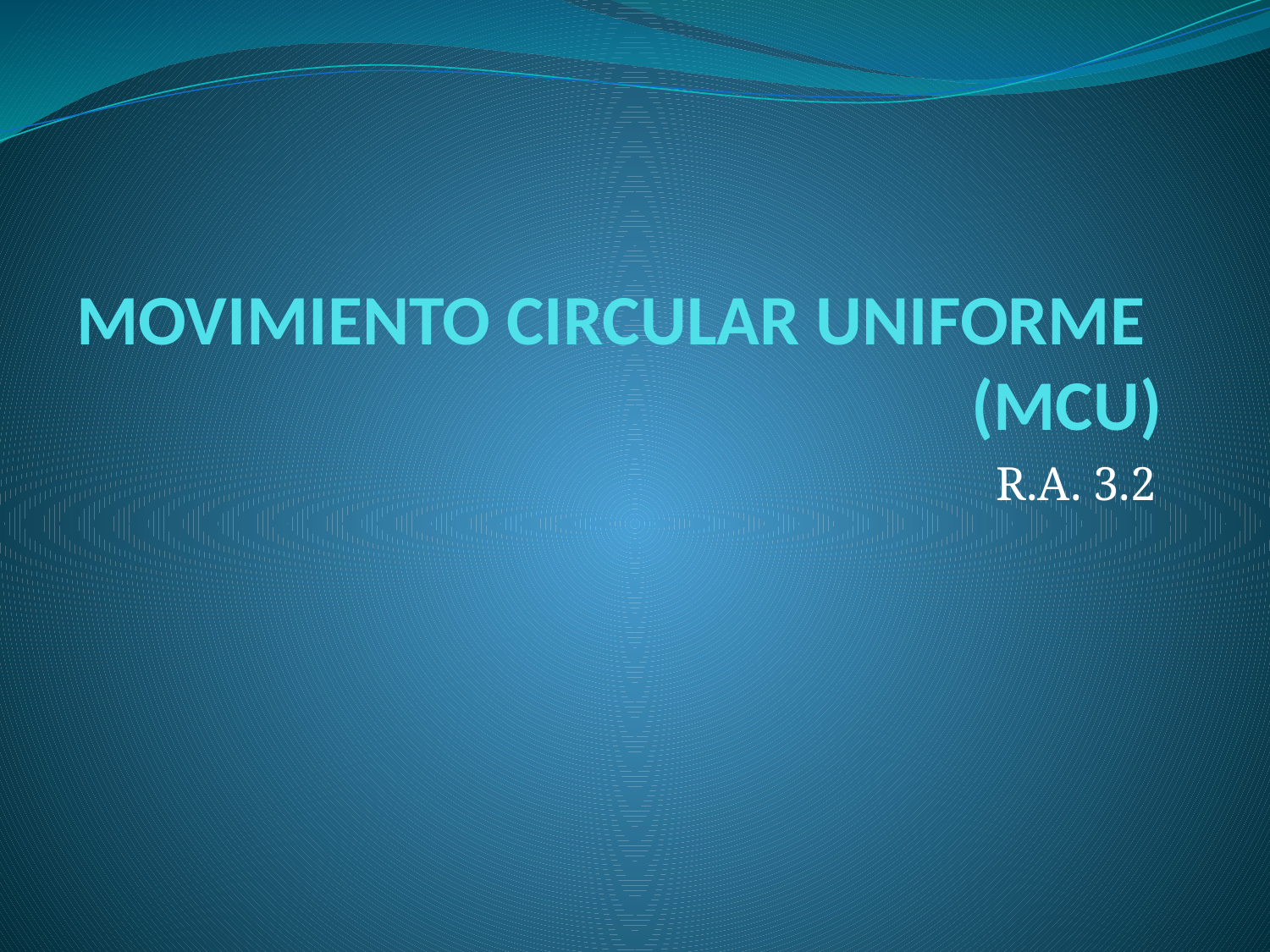

# MOVIMIENTO CIRCULAR UNIFORME (MCU)
R.A. 3.2